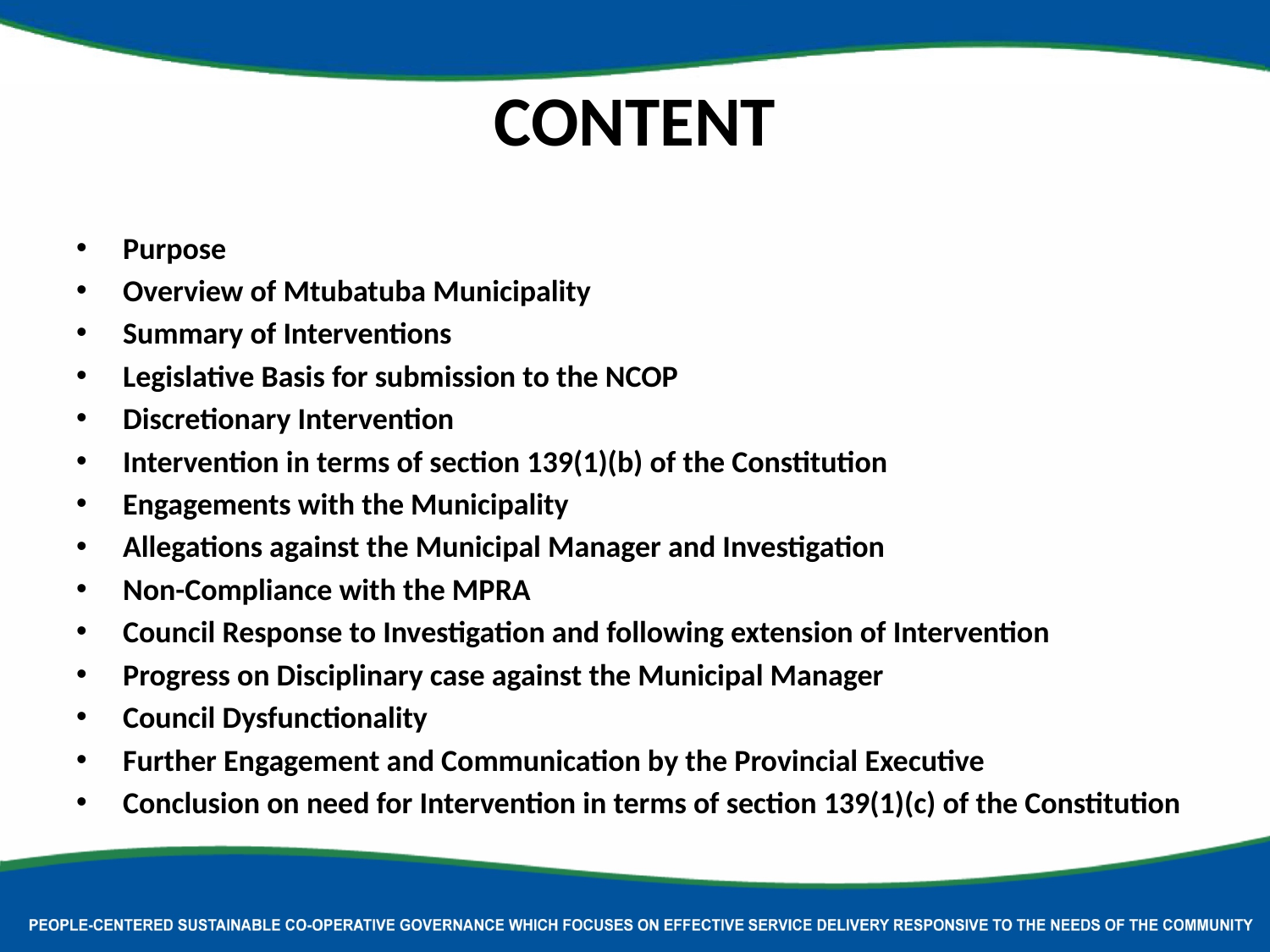

# content
Purpose
Overview of Mtubatuba Municipality
Summary of Interventions
Legislative Basis for submission to the NCOP
Discretionary Intervention
Intervention in terms of section 139(1)(b) of the Constitution
Engagements with the Municipality
Allegations against the Municipal Manager and Investigation
Non-Compliance with the MPRA
Council Response to Investigation and following extension of Intervention
Progress on Disciplinary case against the Municipal Manager
Council Dysfunctionality
Further Engagement and Communication by the Provincial Executive
Conclusion on need for Intervention in terms of section 139(1)(c) of the Constitution